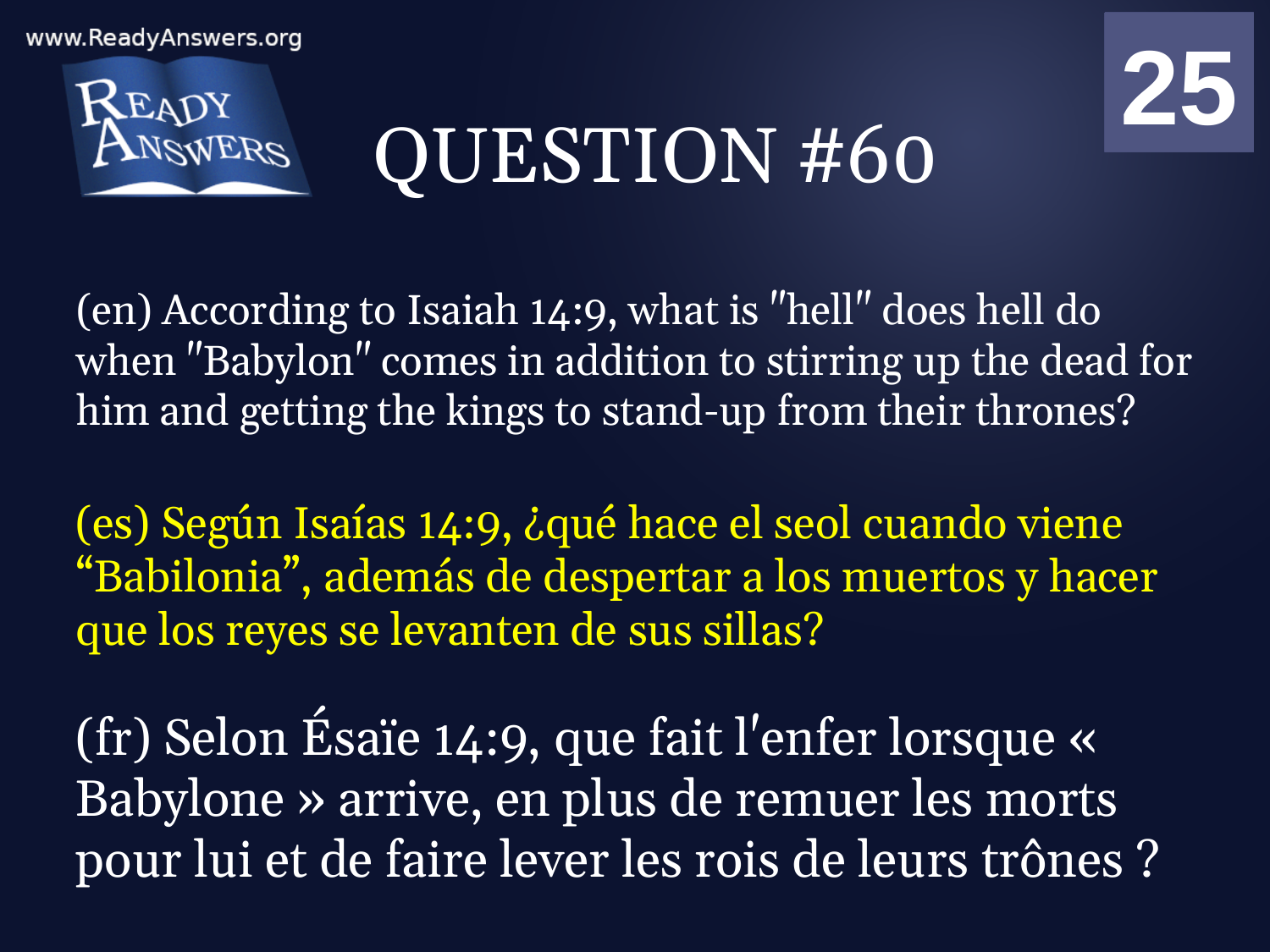

01
02
03
04
05
06
07
08
09
10
11
12
13
14
15
16
17
18
19
20
21
22
23
24
25
00
# QUESTION #60
(en) According to Isaiah 14:9, what is "hell" does hell do when "Babylon" comes in addition to stirring up the dead for him and getting the kings to stand-up from their thrones?
(es) Según Isaías 14:9, ¿qué hace el seol cuando viene “Babilonia”, además de despertar a los muertos y hacer que los reyes se levanten de sus sillas?
(fr) Selon Ésaïe 14:9, que fait l'enfer lorsque « Babylone » arrive, en plus de remuer les morts pour lui et de faire lever les rois de leurs trônes ?